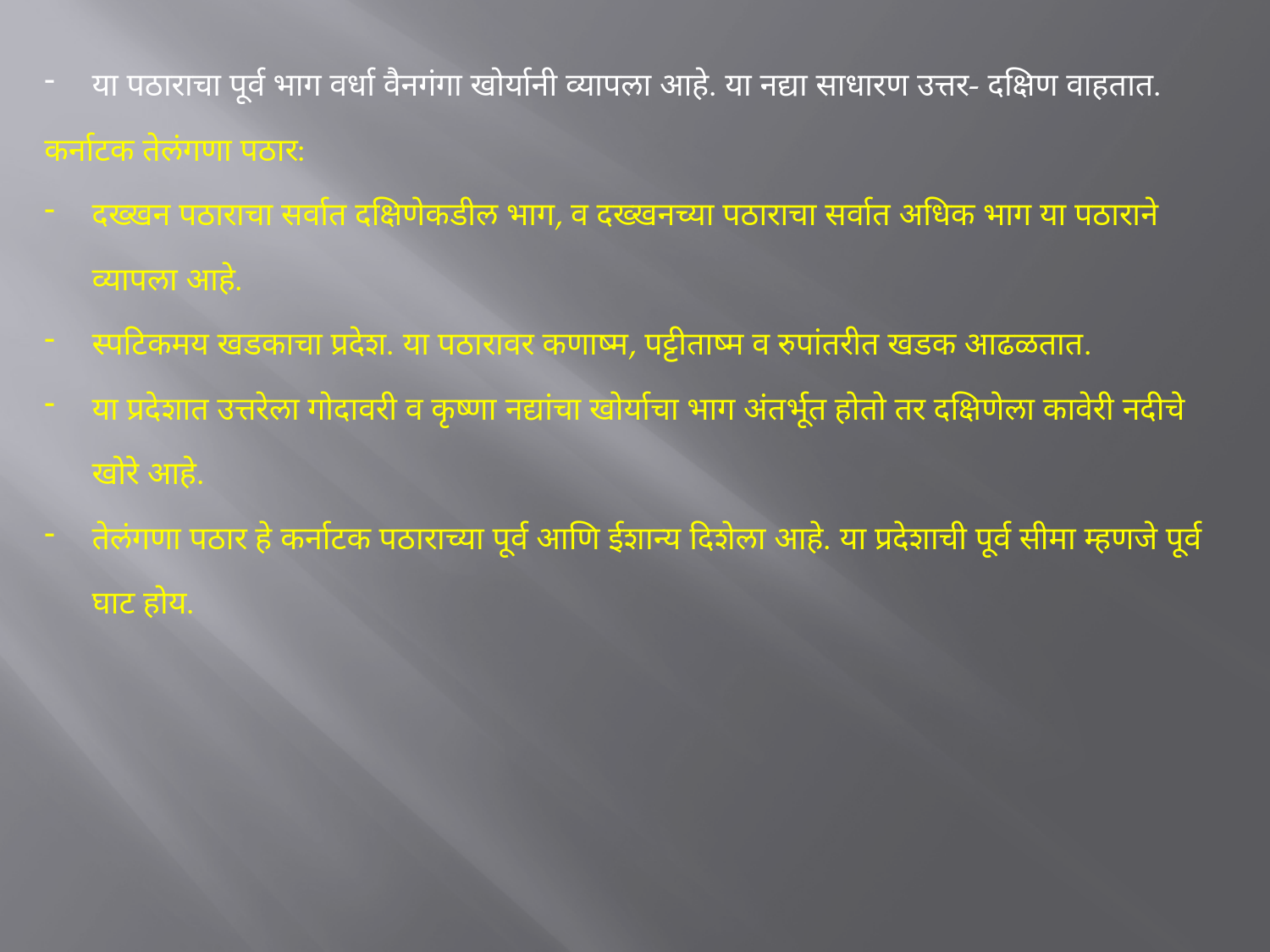

या पठाराचा पूर्व भाग वर्धा वैनगंगा खोर्यानी व्यापला आहे. या नद्या साधारण उत्तर- दक्षिण वाहतात.
कर्नाटक तेलंगणा पठार:
दख्खन पठाराचा सर्वात दक्षिणेकडील भाग, व दख्खनच्या पठाराचा सर्वात अधिक भाग या पठाराने व्यापला आहे.
स्पटिकमय खडकाचा प्रदेश. या पठारावर कणाष्म, पट्टीताष्म व रुपांतरीत खडक आढळतात.
या प्रदेशात उत्तरेला गोदावरी व कृष्णा नद्यांचा खोर्याचा भाग अंतर्भूत होतो तर दक्षिणेला कावेरी नदीचे खोरे आहे.
तेलंगणा पठार हे कर्नाटक पठाराच्या पूर्व आणि ईशान्य दिशेला आहे. या प्रदेशाची पूर्व सीमा म्हणजे पूर्व घाट होय.